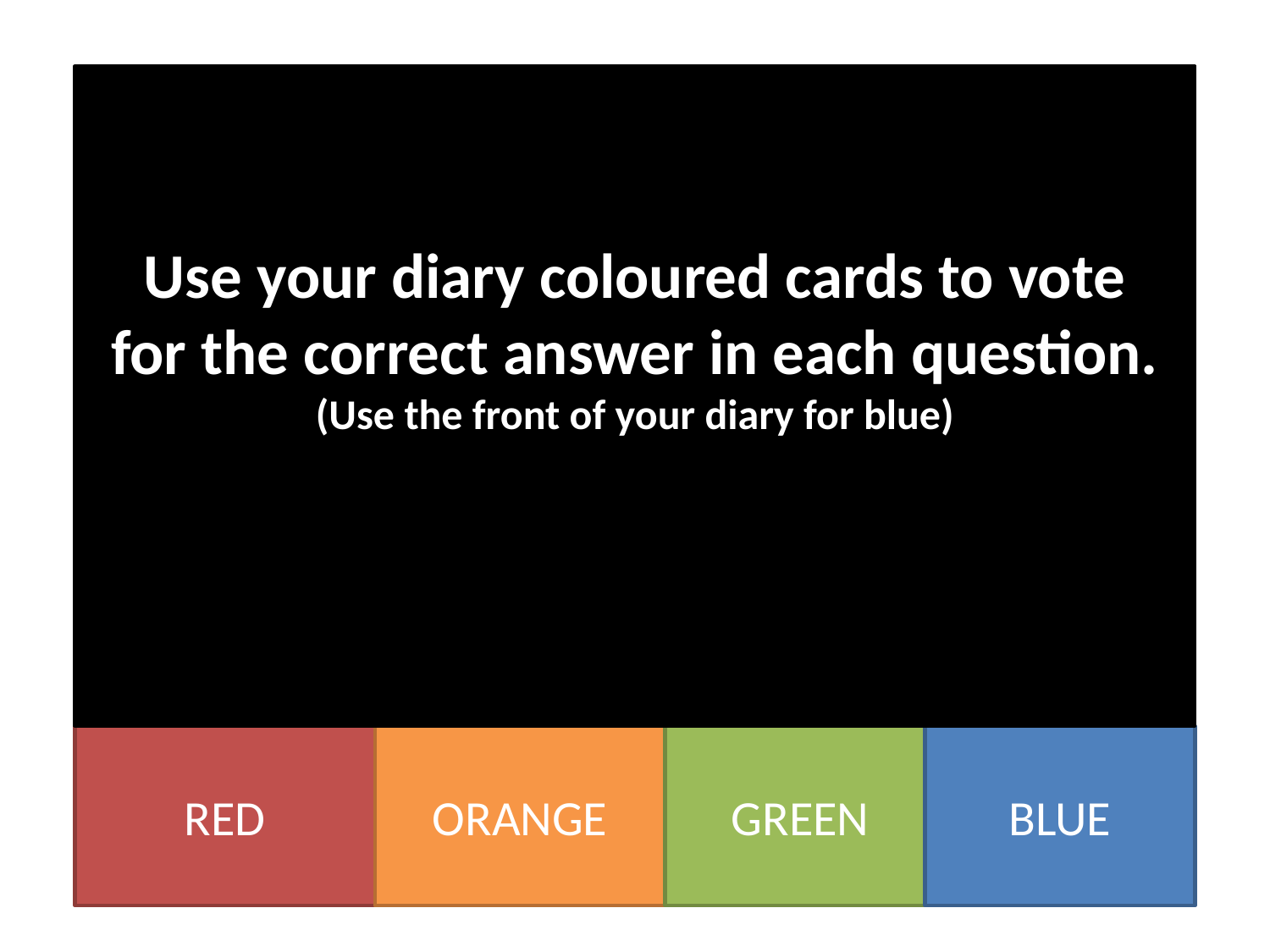

Use your diary coloured cards to vote for the correct answer in each question.
(Use the front of your diary for blue)
RED
ORANGE
GREEN
BLUE